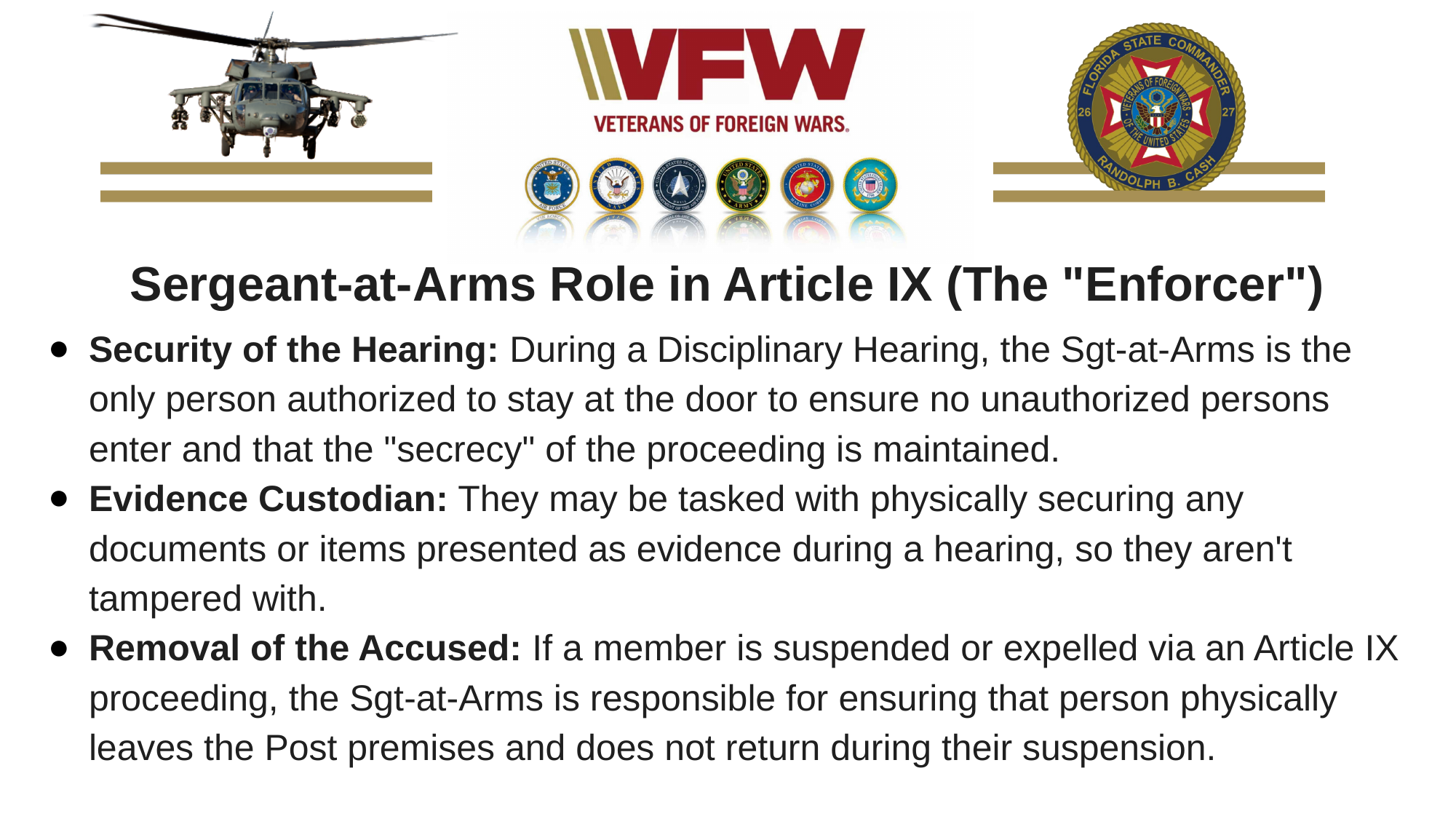

Sergeant-at-Arms Role in Article IX (The "Enforcer")
Security of the Hearing: During a Disciplinary Hearing, the Sgt-at-Arms is the only person authorized to stay at the door to ensure no unauthorized persons enter and that the "secrecy" of the proceeding is maintained.
Evidence Custodian: They may be tasked with physically securing any documents or items presented as evidence during a hearing, so they aren't tampered with.
Removal of the Accused: If a member is suspended or expelled via an Article IX proceeding, the Sgt-at-Arms is responsible for ensuring that person physically leaves the Post premises and does not return during their suspension.